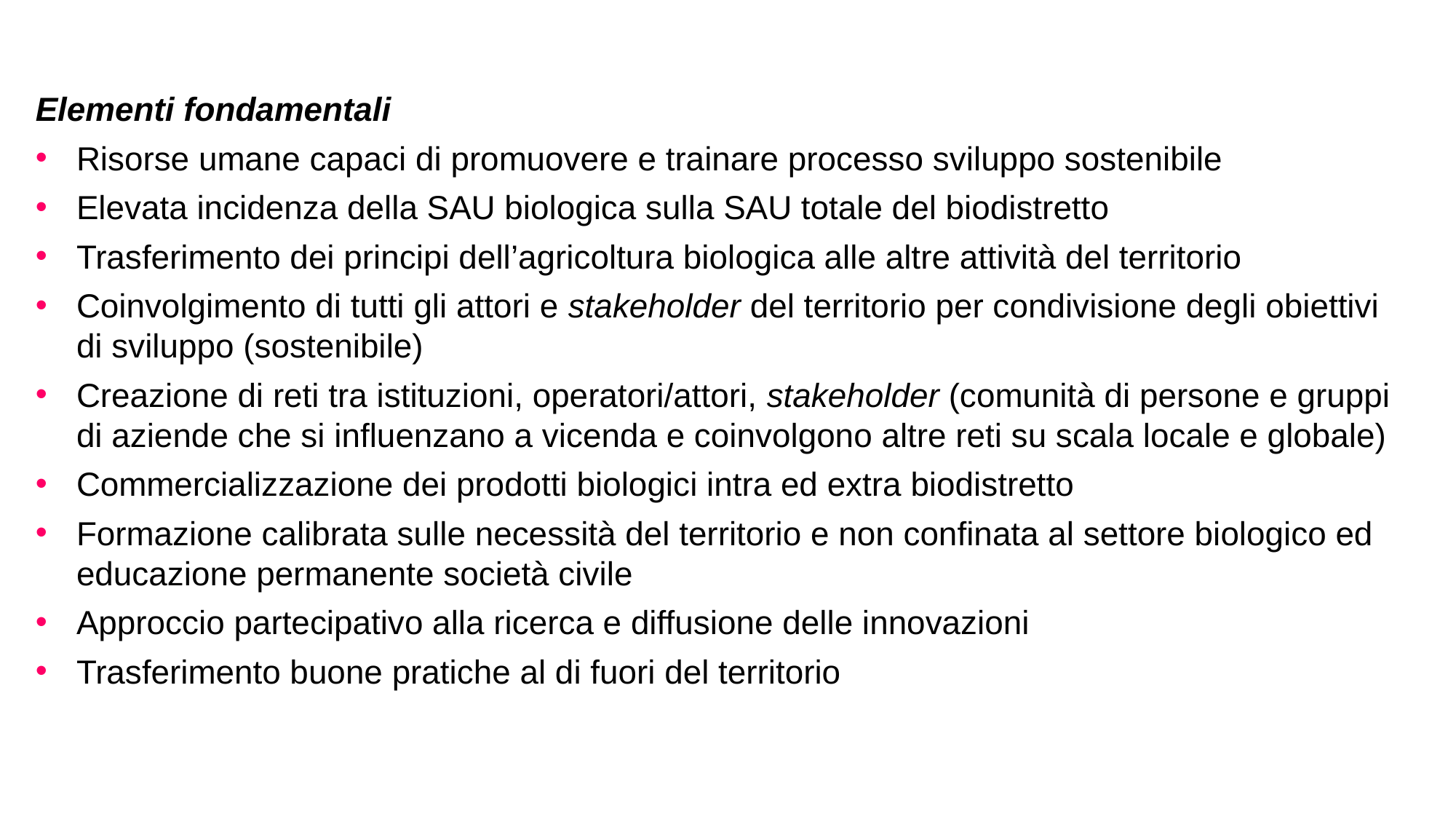

Elementi fondamentali
Risorse umane capaci di promuovere e trainare processo sviluppo sostenibile
Elevata incidenza della SAU biologica sulla SAU totale del biodistretto
Trasferimento dei principi dell’agricoltura biologica alle altre attività del territorio
Coinvolgimento di tutti gli attori e stakeholder del territorio per condivisione degli obiettivi di sviluppo (sostenibile)
Creazione di reti tra istituzioni, operatori/attori, stakeholder (comunità di persone e gruppi di aziende che si influenzano a vicenda e coinvolgono altre reti su scala locale e globale)
Commercializzazione dei prodotti biologici intra ed extra biodistretto
Formazione calibrata sulle necessità del territorio e non confinata al settore biologico ed educazione permanente società civile
Approccio partecipativo alla ricerca e diffusione delle innovazioni
Trasferimento buone pratiche al di fuori del territorio